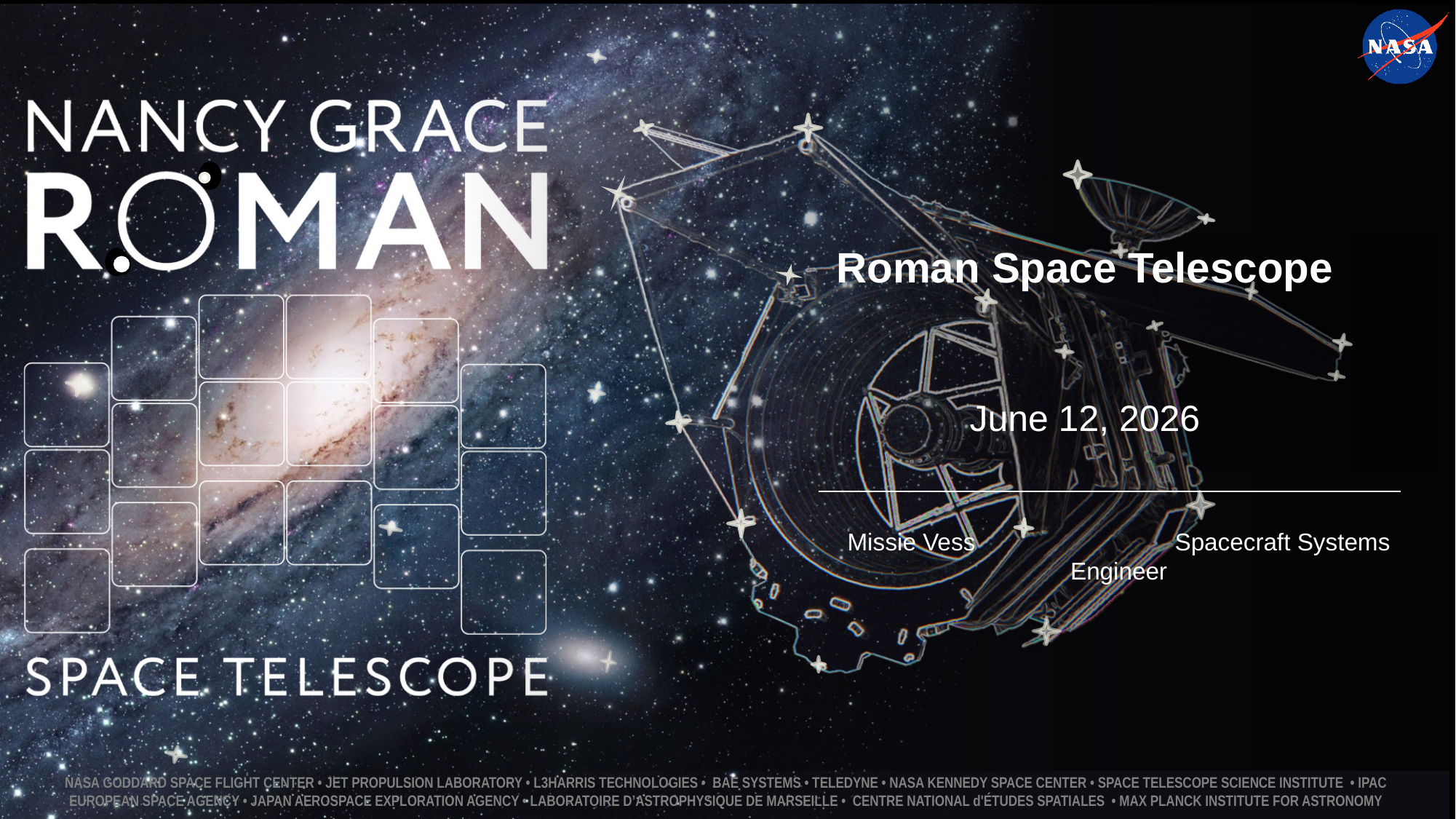

Roman Space Telescope

June 12, 2026

Missie Vess		Spacecraft Systems Engineer